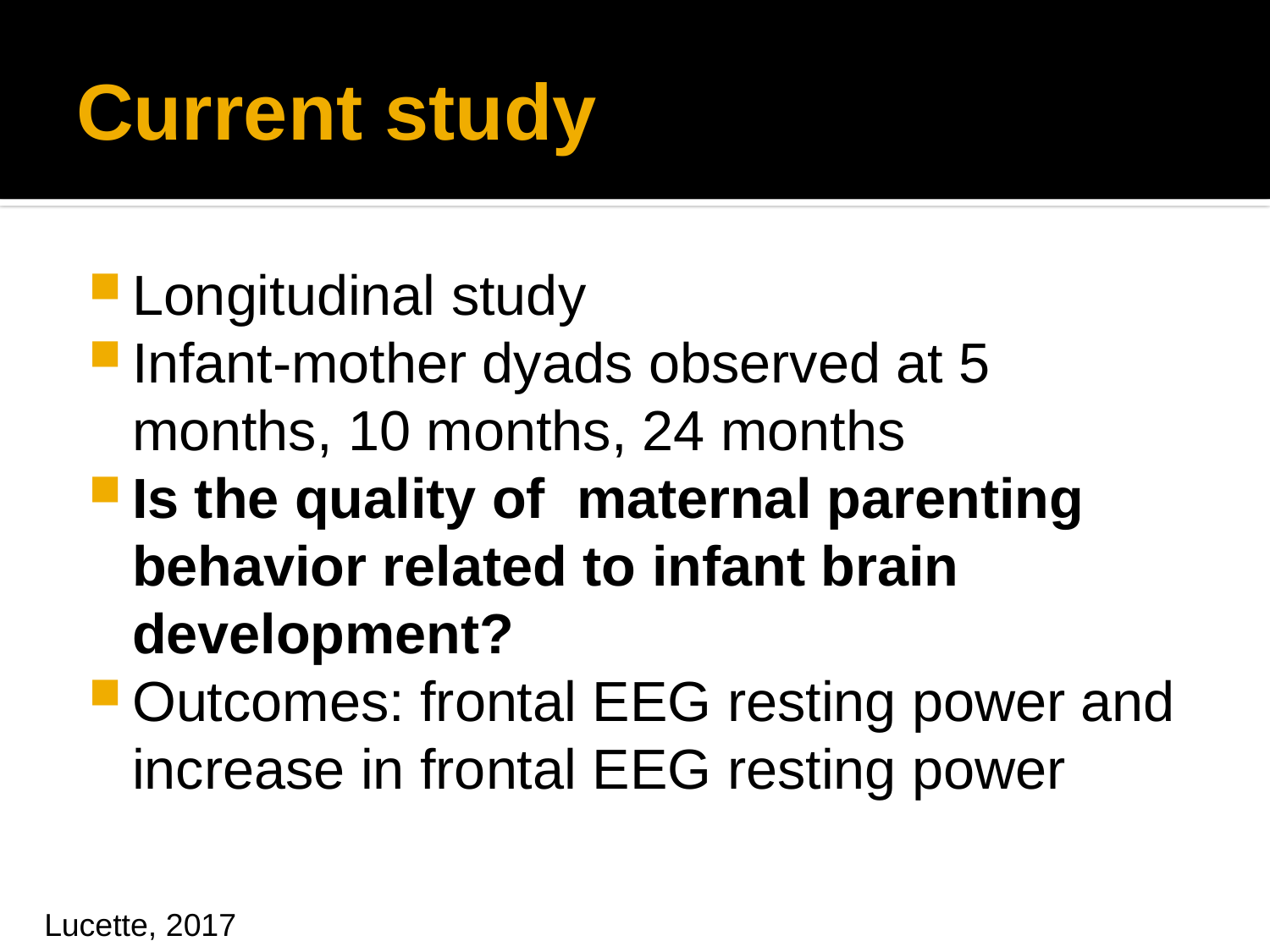

# Current study
Longitudinal study
Infant-mother dyads observed at 5 months, 10 months, 24 months
Is the quality of  maternal parenting behavior related to infant brain development?
Outcomes: frontal EEG resting power and increase in frontal EEG resting power
Lucette, 2017